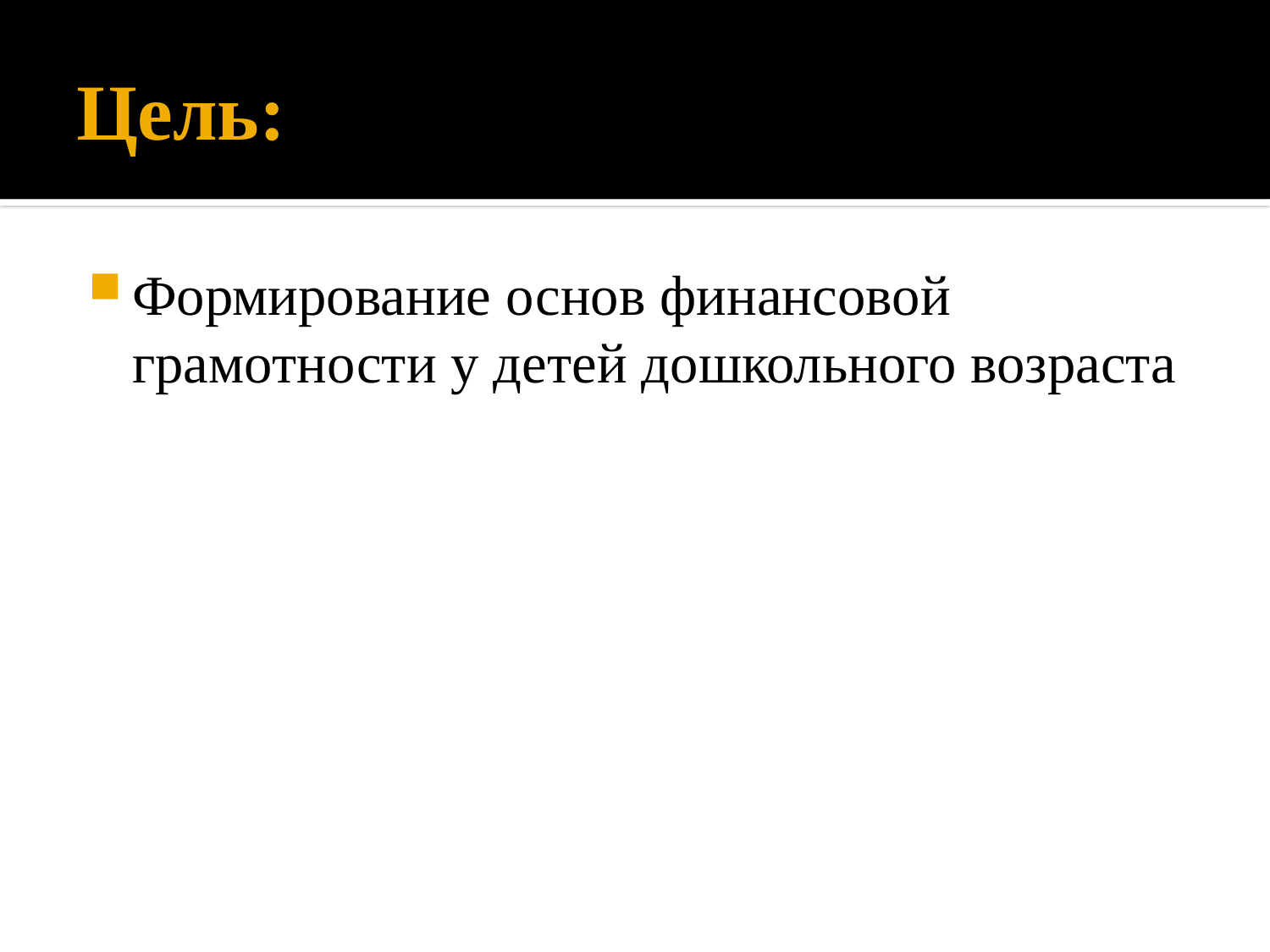

# Цель:
Формирование основ финансовой грамотности у детей дошкольного возраста